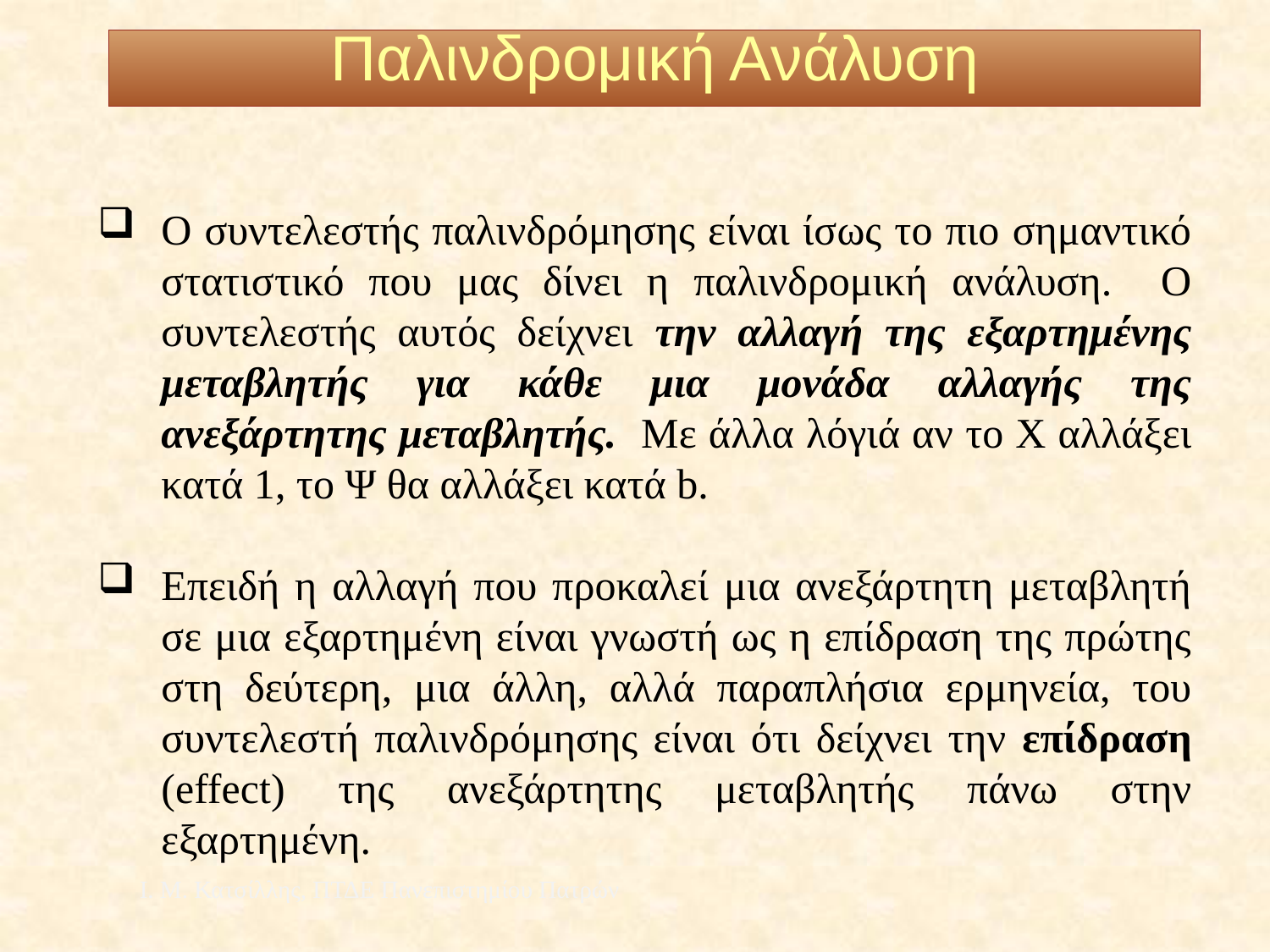

Παλινδρομική Ανάλυση
Ο συντελεστής παλινδρόμησης είναι ίσως το πιο σημαντικό στατιστικό που μας δίνει η παλινδρομική ανάλυση.  Ο συντελεστής αυτός δείχνει την αλλαγή της εξαρτημένης μεταβλητής για κάθε μια μονάδα αλλαγής της ανεξάρτητης μεταβλητής.  Με άλλα λόγιά αν το Χ αλλάξει κατά 1, το Ψ θα αλλάξει κατά b.

Επειδή η αλλαγή που προκαλεί μια ανεξάρτητη μεταβλητή σε μια εξαρτημένη είναι γνωστή ως η επίδραση της πρώτης στη δεύτερη, μια άλλη, αλλά παραπλήσια ερμηνεία, του συντελεστή παλινδρόμησης είναι ότι δείχνει την επίδραση (effect) της ανεξάρτητης μεταβλητής πάνω στην εξαρτημένη.
Ι. Μ. Κατσίλλης, ΠΤΔΕ Πανεπιστημίου Πατρών